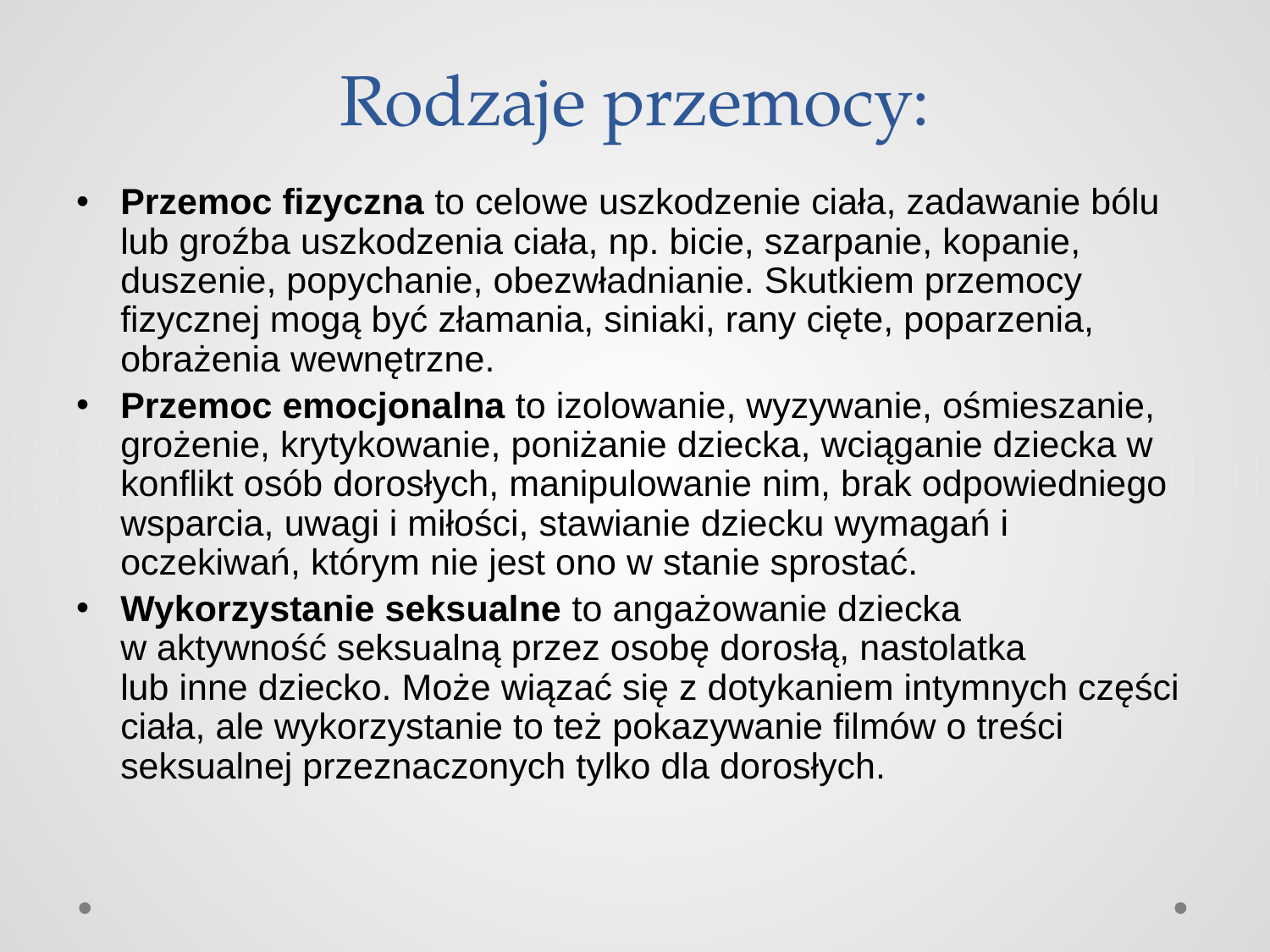

# Rodzaje przemocy:

Przemoc fizyczna to celowe uszkodzenie ciała, zadawanie bólu lub groźba uszkodzenia ciała, np. bicie, szarpanie, kopanie, duszenie, popychanie, obezwładnianie. Skutkiem przemocy fizycznej mogą być złamania, siniaki, rany cięte, poparzenia, obrażenia wewnętrzne.
Przemoc emocjonalna to izolowanie, wyzywanie, ośmieszanie, grożenie, krytykowanie, poniżanie dziecka, wciąganie dziecka w konflikt osób dorosłych, manipulowanie nim, brak odpowiedniego wsparcia, uwagi i miłości, stawianie dziecku wymagań i oczekiwań, którym nie jest ono w stanie sprostać.
Wykorzystanie seksualne to angażowanie dziecka
w aktywność seksualną przez osobę dorosłą, nastolatka
lub inne dziecko. Może wiązać się z dotykaniem intymnych części ciała, ale wykorzystanie to też pokazywanie filmów o treści seksualnej przeznaczonych tylko dla dorosłych.